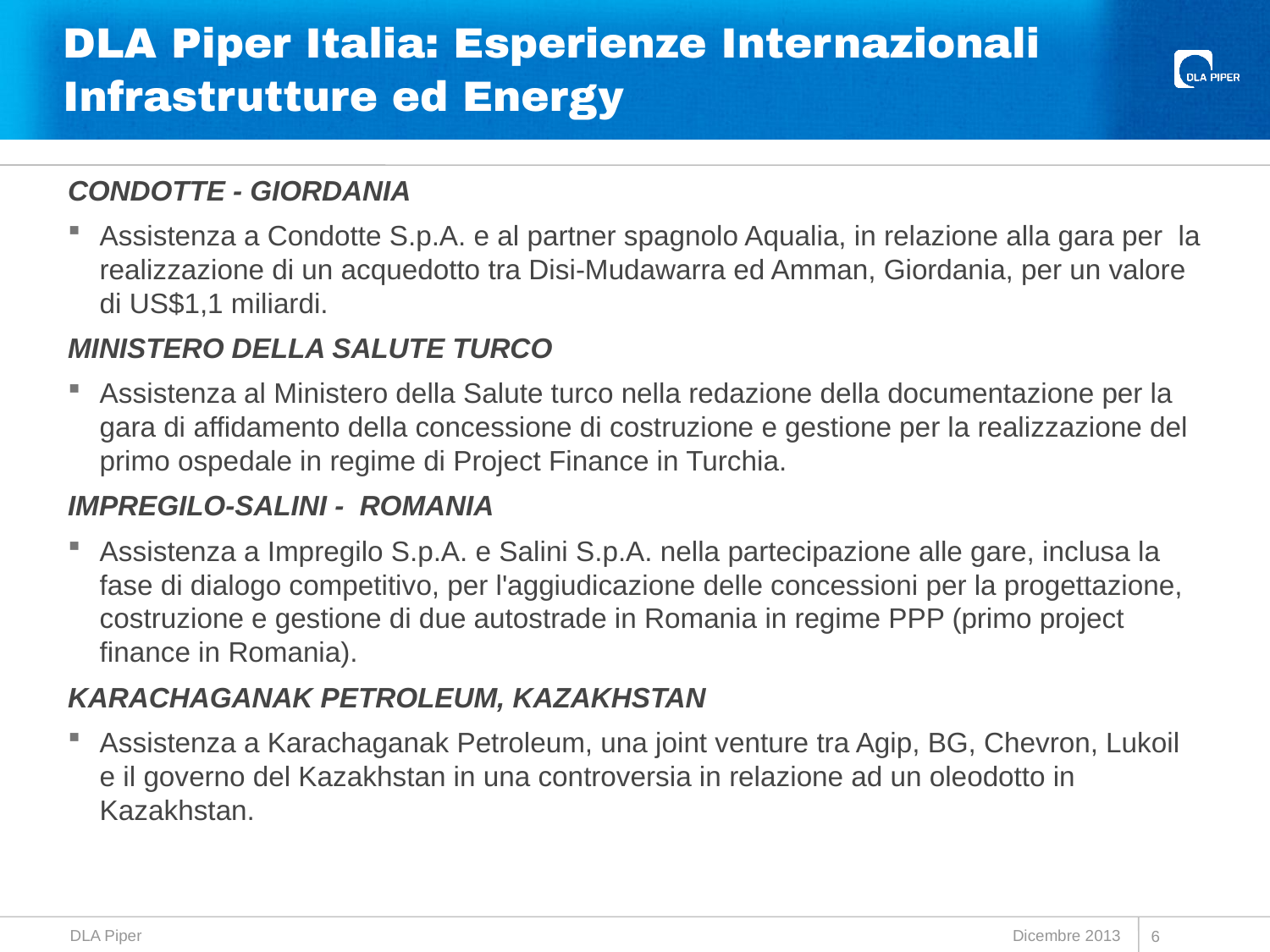

# DLA Piper Italia: Esperienze Internazionali Infrastrutture ed Energy
CONDOTTE - GIORDANIA
Assistenza a Condotte S.p.A. e al partner spagnolo Aqualia, in relazione alla gara per  la realizzazione di un acquedotto tra Disi-Mudawarra ed Amman, Giordania, per un valore di US$1,1 miliardi.
MINISTERO DELLA SALUTE TURCO
Assistenza al Ministero della Salute turco nella redazione della documentazione per la gara di affidamento della concessione di costruzione e gestione per la realizzazione del primo ospedale in regime di Project Finance in Turchia.
IMPREGILO-SALINI -  ROMANIA
Assistenza a Impregilo S.p.A. e Salini S.p.A. nella partecipazione alle gare, inclusa la fase di dialogo competitivo, per l'aggiudicazione delle concessioni per la progettazione, costruzione e gestione di due autostrade in Romania in regime PPP (primo project finance in Romania).
KARACHAGANAK PETROLEUM, KAZAKHSTAN
Assistenza a Karachaganak Petroleum, una joint venture tra Agip, BG, Chevron, Lukoil e il governo del Kazakhstan in una controversia in relazione ad un oleodotto in Kazakhstan.

DLA Piper
Dicembre 2013
6